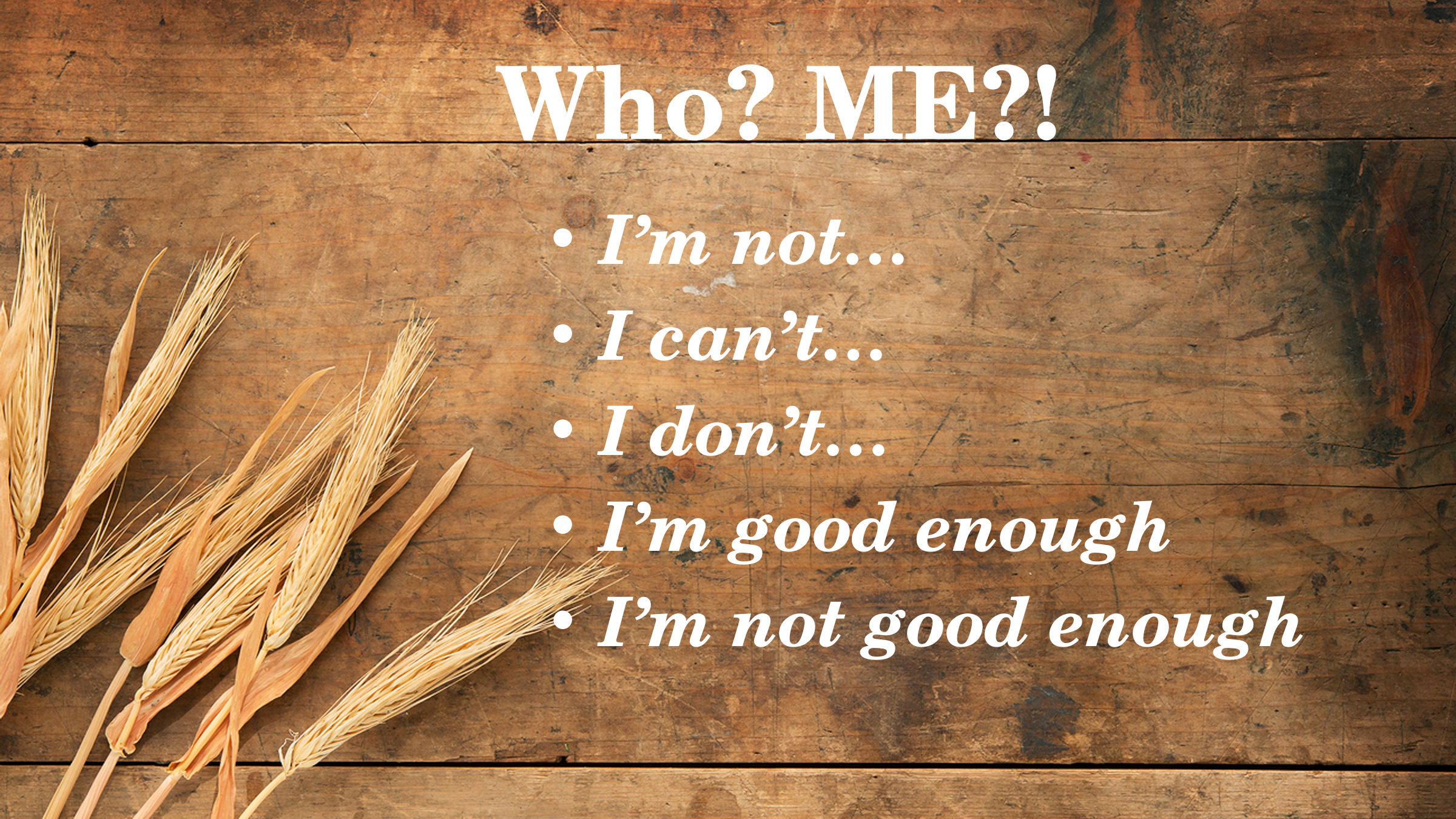

# Who? ME?!
I’m not…
I can’t…
I don’t…
I’m good enough
I’m not good enough